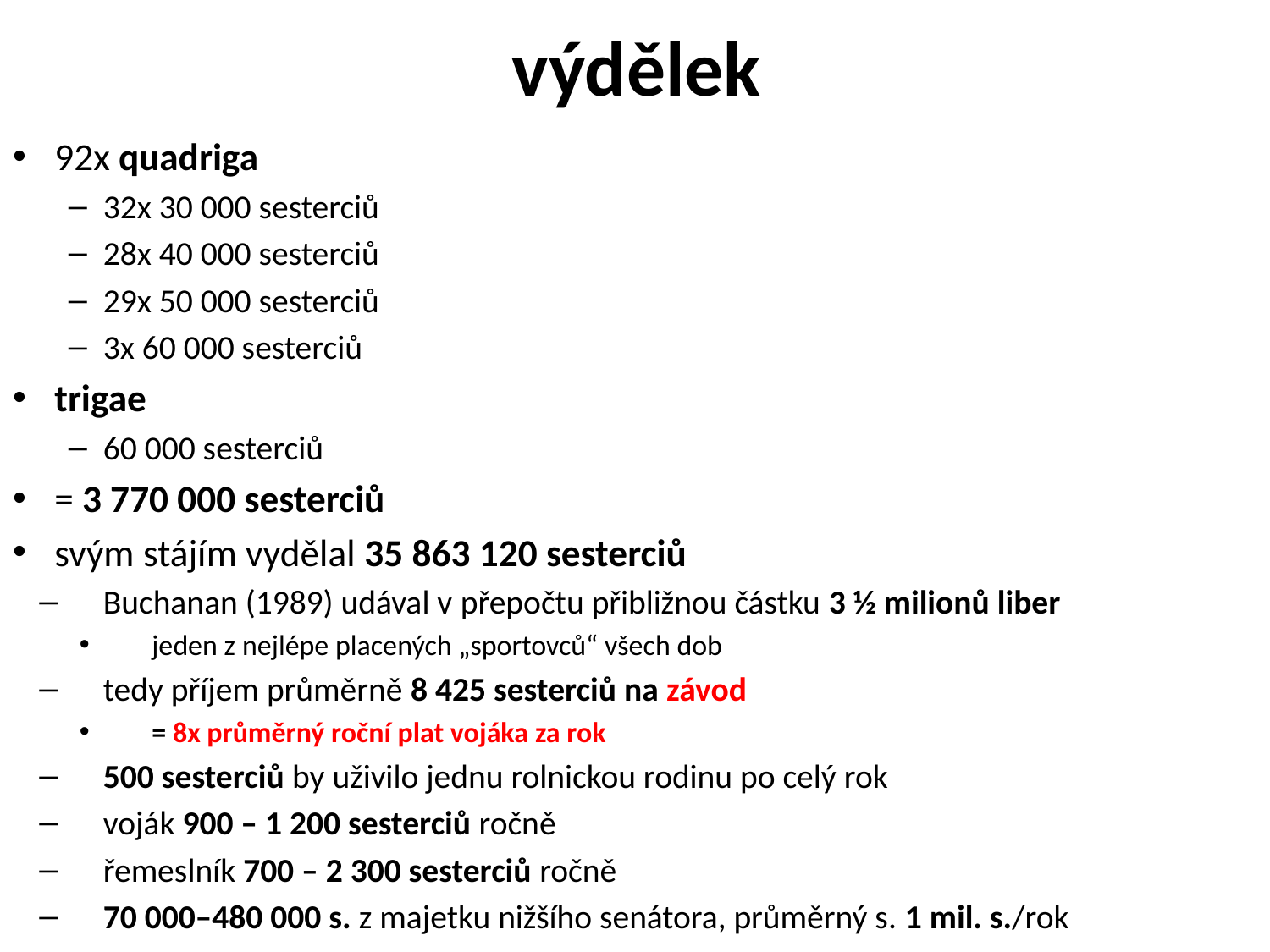

# výdělek
92x quadriga
32x 30 000 sesterciů
28x 40 000 sesterciů
29x 50 000 sesterciů
3x 60 000 sesterciů
trigae
60 000 sesterciů
= 3 770 000 sesterciů
svým stájím vydělal 35 863 120 sesterciů
Buchanan (1989) udával v přepočtu přibližnou částku 3 ½ milionů liber
jeden z nejlépe placených „sportovců“ všech dob
tedy příjem průměrně 8 425 sesterciů na závod
= 8x průměrný roční plat vojáka za rok
500 sesterciů by uživilo jednu rolnickou rodinu po celý rok
voják 900 – 1 200 sesterciů ročně
řemeslník 700 – 2 300 sesterciů ročně
70 000–480 000 s. z majetku nižšího senátora, průměrný s. 1 mil. s./rok